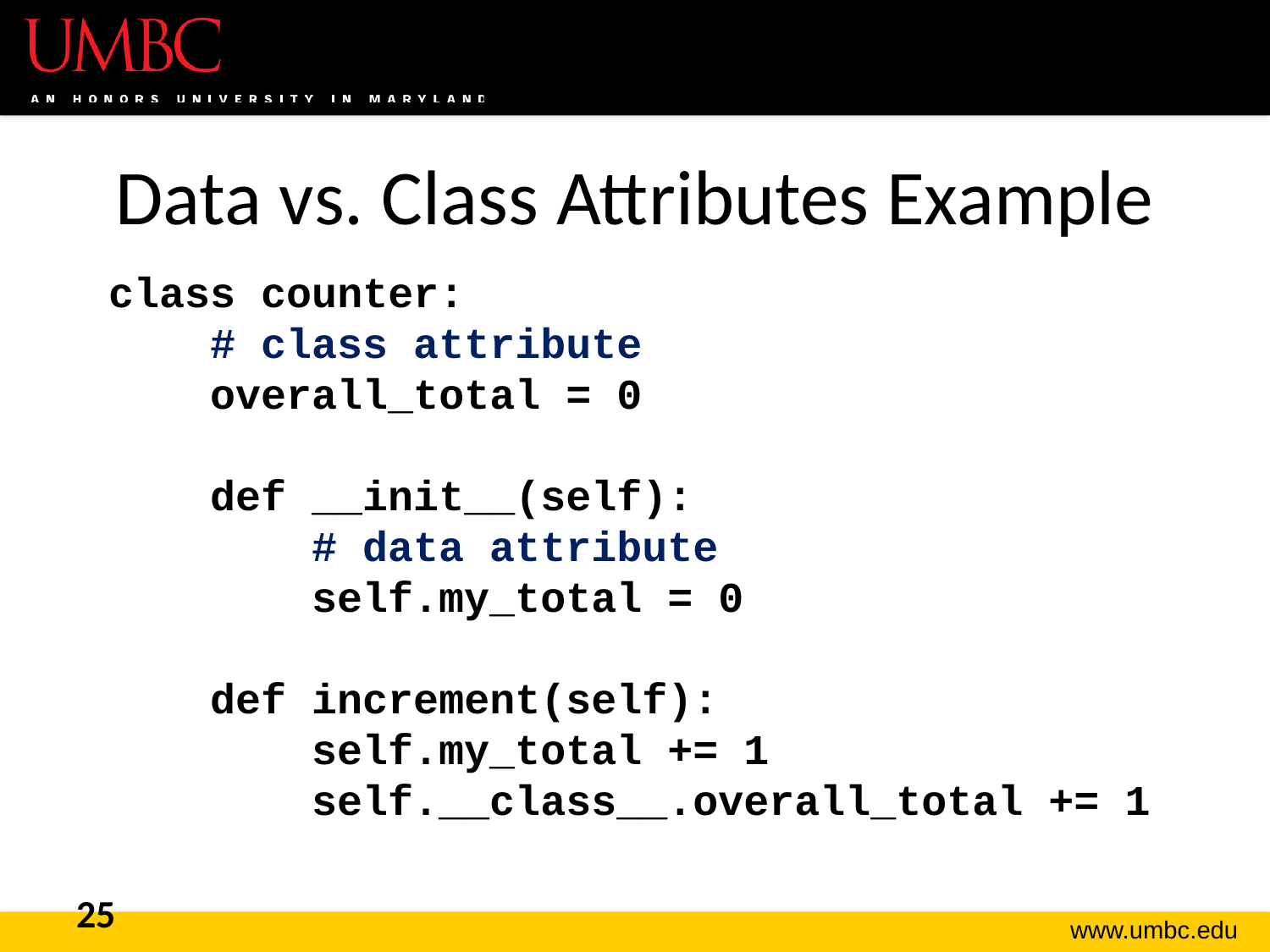

# Data vs. Class Attributes Example
class counter:
    # class attribute
    overall_total = 0

    def __init__(self):
        # data attribute
        self.my_total = 0

    def increment(self):
        self.my_total += 1
        self.__class__.overall_total += 1
25